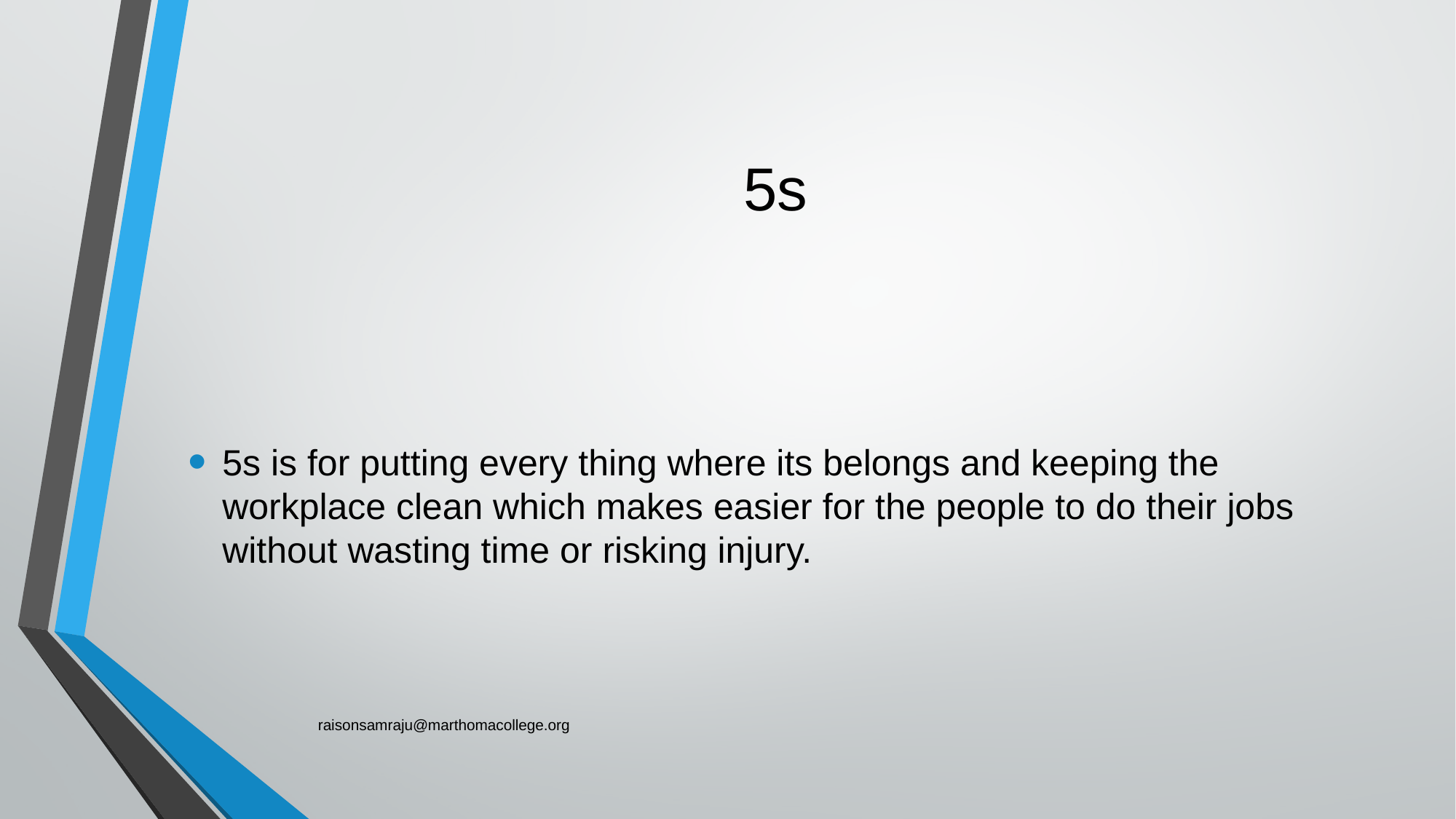

# 5s
5s is for putting every thing where its belongs and keeping the workplace clean which makes easier for the people to do their jobs without wasting time or risking injury.
raisonsamraju@marthomacollege.org